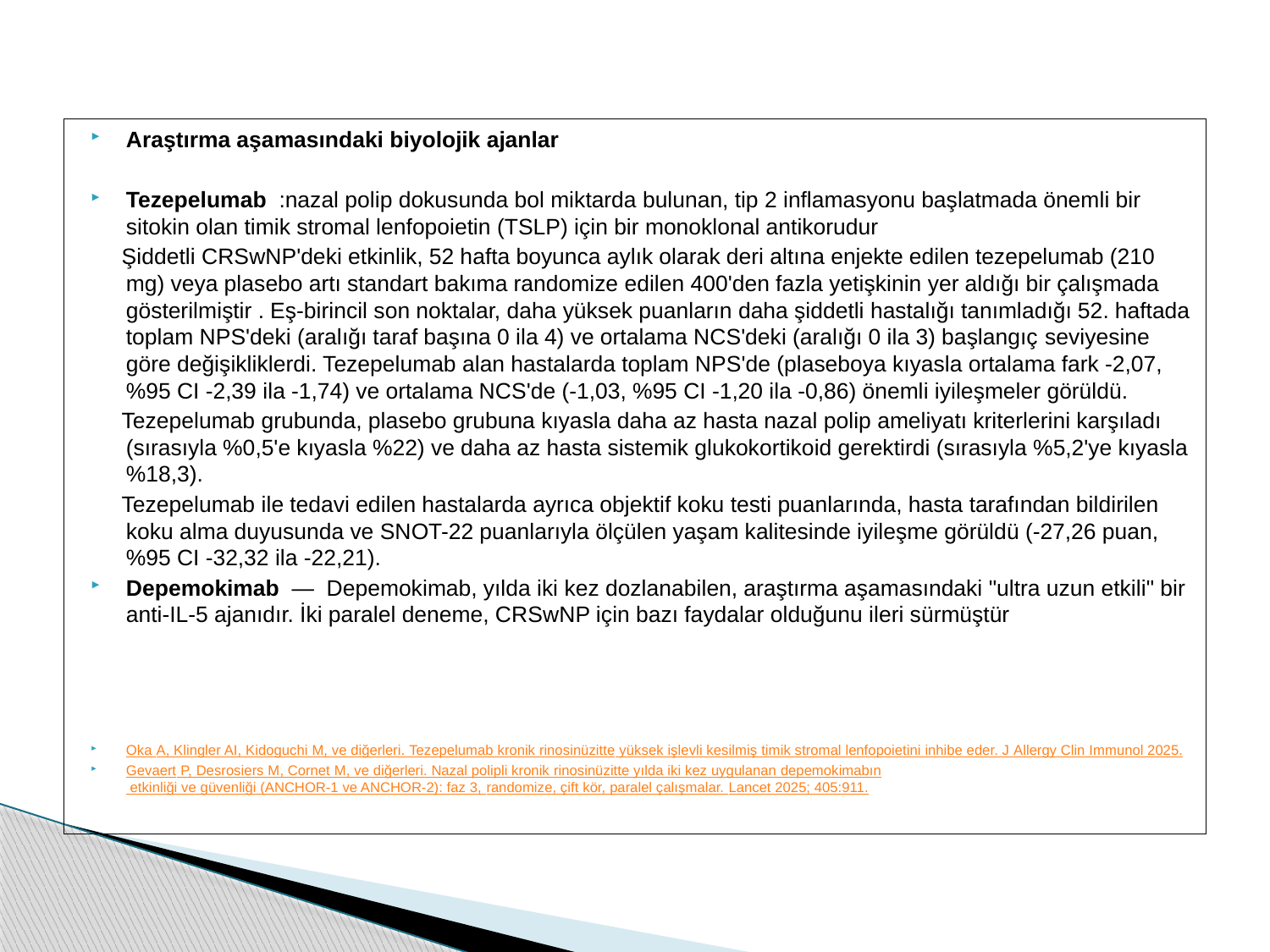

Araştırma aşamasındaki biyolojik ajanlar

Tezepelumab  :nazal polip dokusunda bol miktarda bulunan, tip 2 inflamasyonu başlatmada önemli bir sitokin olan timik stromal lenfopoietin (TSLP) için bir monoklonal antikorudur
     Şiddetli CRSwNP'deki etkinlik, 52 hafta boyunca aylık olarak deri altına enjekte edilen tezepelumab (210 mg) veya plasebo artı standart bakıma randomize edilen 400'den fazla yetişkinin yer aldığı bir çalışmada gösterilmiştir . Eş-birincil son noktalar, daha yüksek puanların daha şiddetli hastalığı tanımladığı 52. haftada toplam NPS'deki (aralığı taraf başına 0 ila 4) ve ortalama NCS'deki (aralığı 0 ila 3) başlangıç ​​seviyesine göre değişikliklerdi. Tezepelumab alan hastalarda toplam NPS'de (plaseboya kıyasla ortalama fark -2,07, %95 CI -2,39 ila -1,74) ve ortalama NCS'de (-1,03, %95 CI -1,20 ila -0,86) önemli iyileşmeler görüldü.
     Tezepelumab grubunda, plasebo grubuna kıyasla daha az hasta nazal polip ameliyatı kriterlerini karşıladı (sırasıyla %0,5'e kıyasla %22) ve daha az hasta sistemik glukokortikoid gerektirdi (sırasıyla %5,2'ye kıyasla %18,3).
     Tezepelumab ile tedavi edilen hastalarda ayrıca objektif koku testi puanlarında, hasta tarafından bildirilen koku alma duyusunda ve SNOT-22 puanlarıyla ölçülen yaşam kalitesinde iyileşme görüldü (-27,26 puan, %95 CI -32,32 ila -22,21).
Depemokimab  —  Depemokimab, yılda iki kez dozlanabilen, araştırma aşamasındaki "ultra uzun etkili" bir anti-IL-5 ajanıdır. İki paralel deneme, CRSwNP için bazı faydalar olduğunu ileri sürmüştür

Oka A, Klingler AI, Kidoguchi M, ve diğerleri. Tezepelumab kronik rinosinüzitte yüksek işlevli kesilmiş timik stromal lenfopoietini inhibe eder. J Allergy Clin Immunol 2025.
Gevaert P, Desrosiers M, Cornet M, ve diğerleri. Nazal polipli kronik rinosinüzitte yılda iki kez uygulanan depemokimabın etkinliği ve güvenliği (ANCHOR-1 ve ANCHOR-2): faz 3, randomize, çift kör, paralel çalışmalar. Lancet 2025; 405:911.